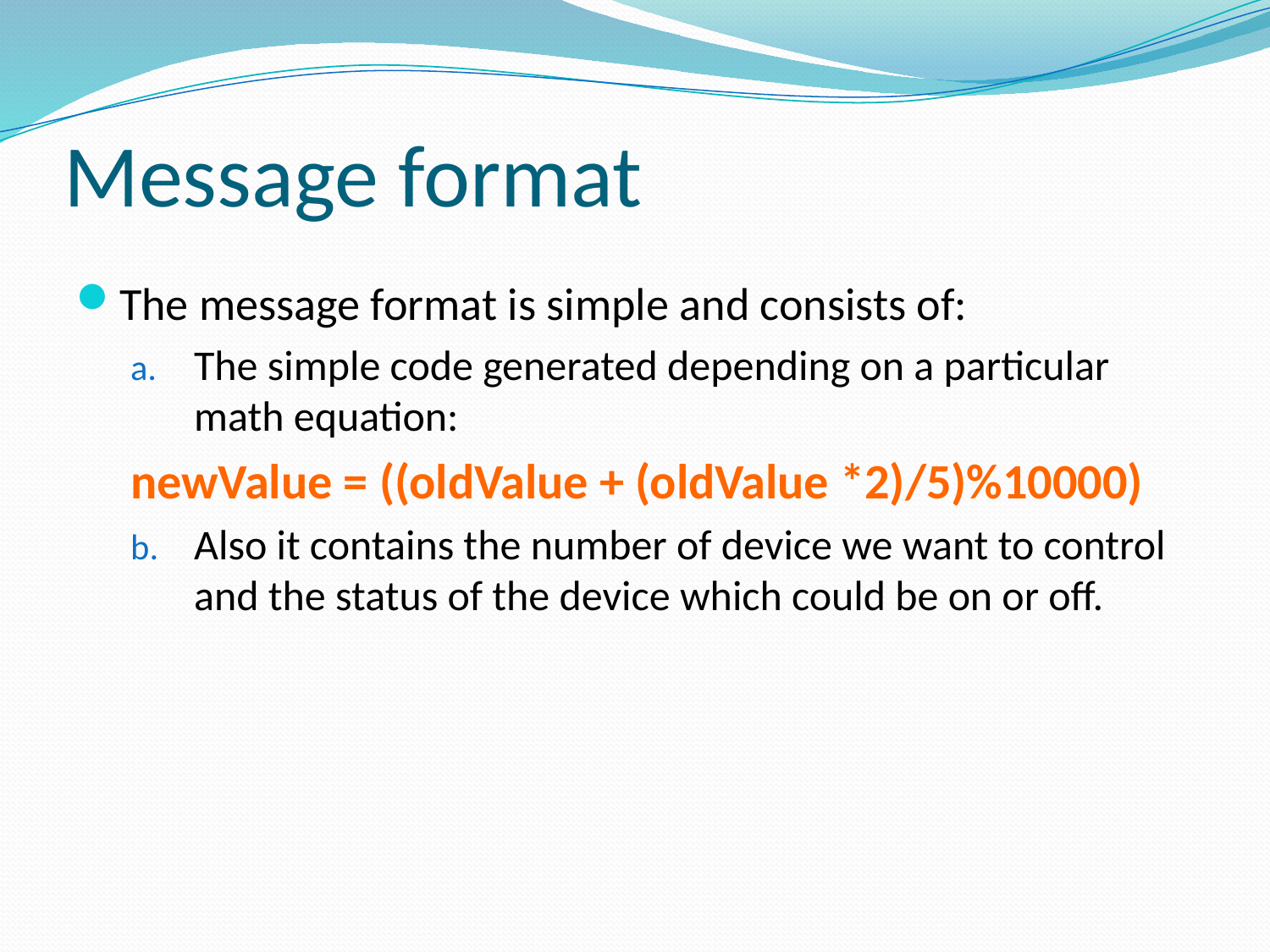

# Message format
The message format is simple and consists of:
The simple code generated depending on a particular math equation:
newValue = ((oldValue + (oldValue *2)/5)%10000)
Also it contains the number of device we want to control and the status of the device which could be on or off.